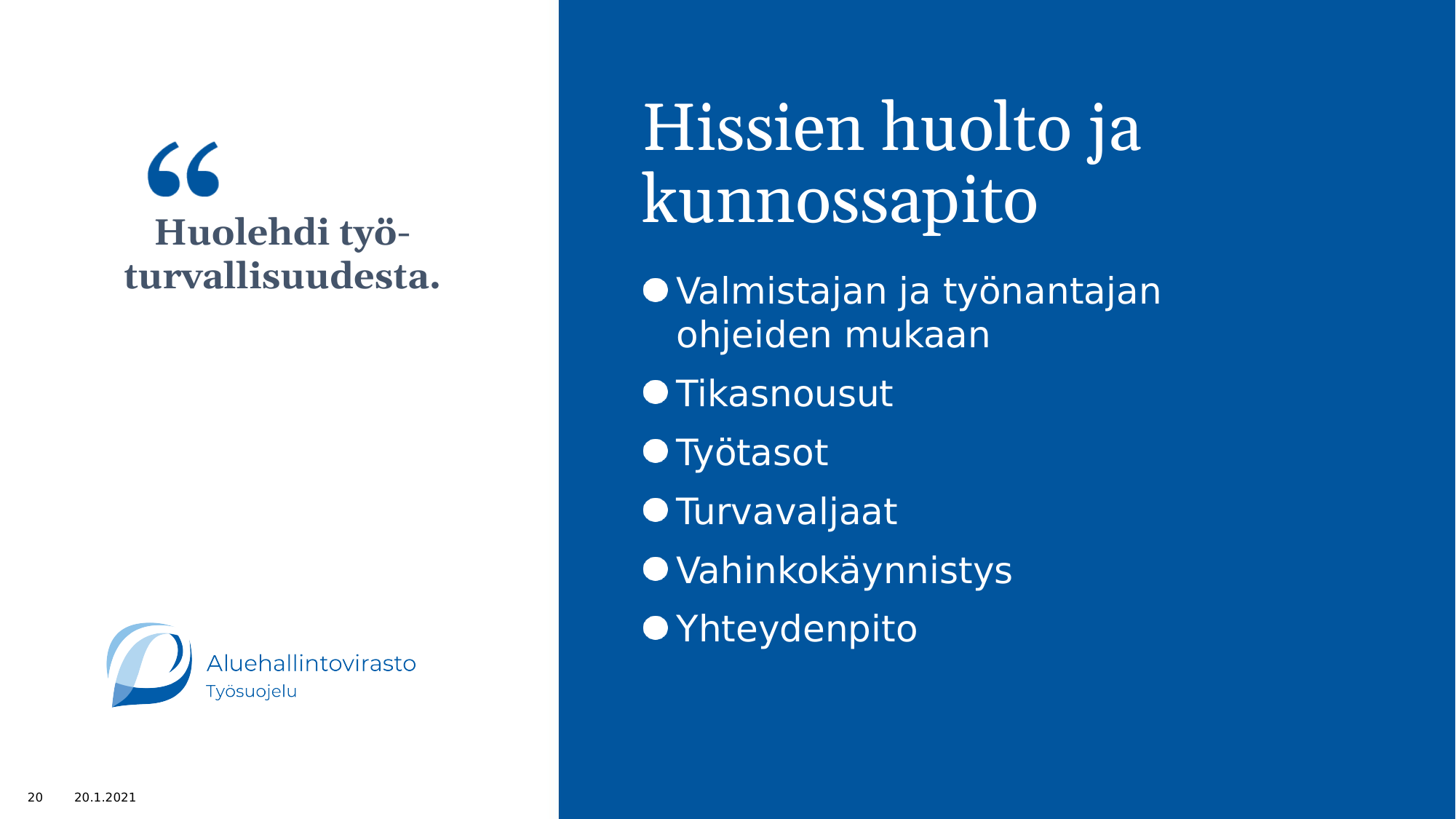

# Hissien huolto ja kunnossapito
Huolehdi työ-turvallisuudesta.
Valmistajan ja työnantajan
ohjeiden mukaan
Tikasnousut
Työtasot
Turvavaljaat
Vahinkokäynnistys
Yhteydenpito
20
20.1.2021